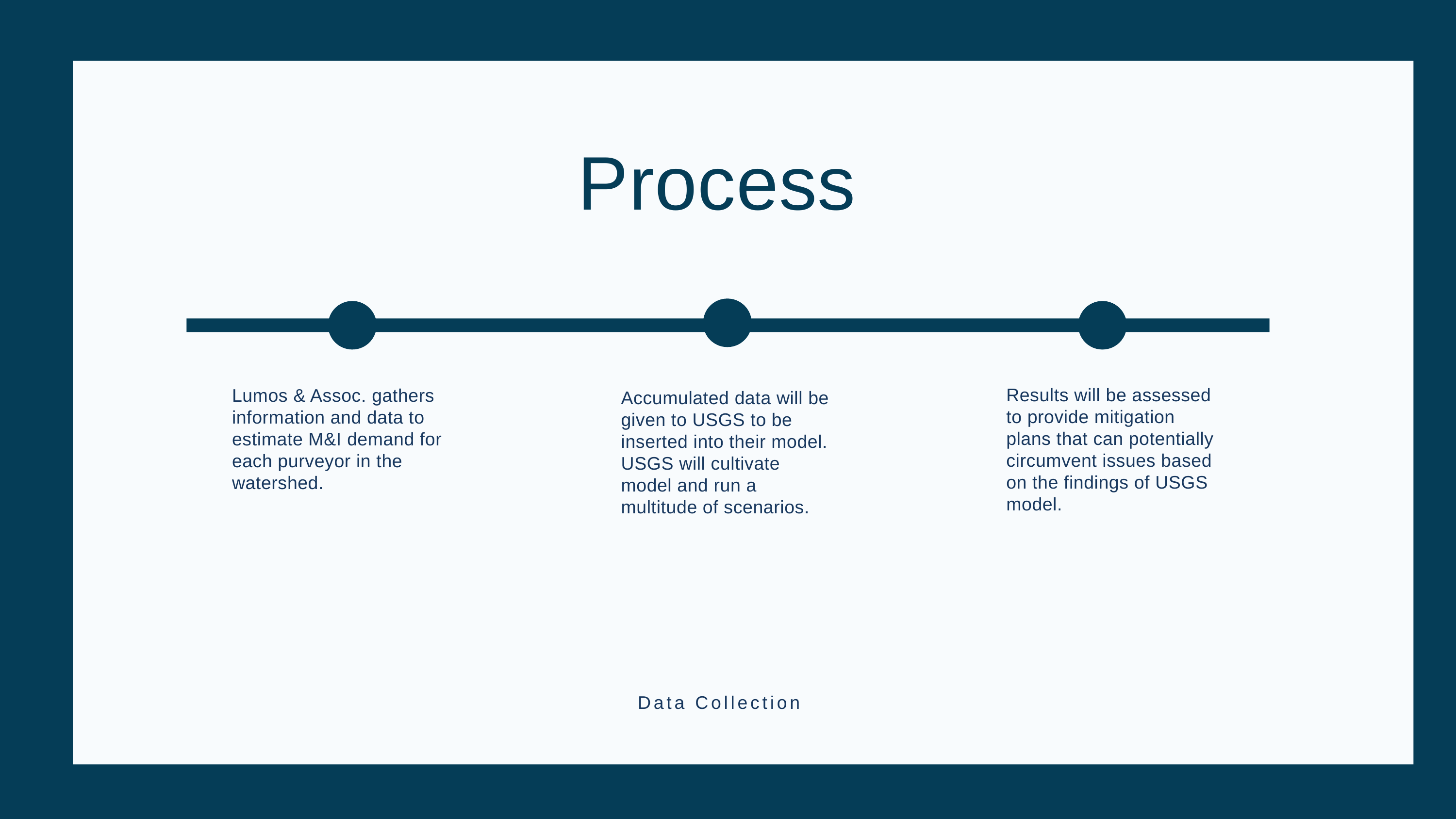

Process

Results will be assessed to provide mitigation plans that can potentially circumvent issues based on the findings of USGS model.

Lumos & Assoc. gathers information and data to estimate M&I demand for each purveyor in the watershed.
demand in the Carson Watershed.

Accumulated data will be given to USGS to be inserted into their model. USGS will cultivate model and run a multitude of scenarios.

Data Collection